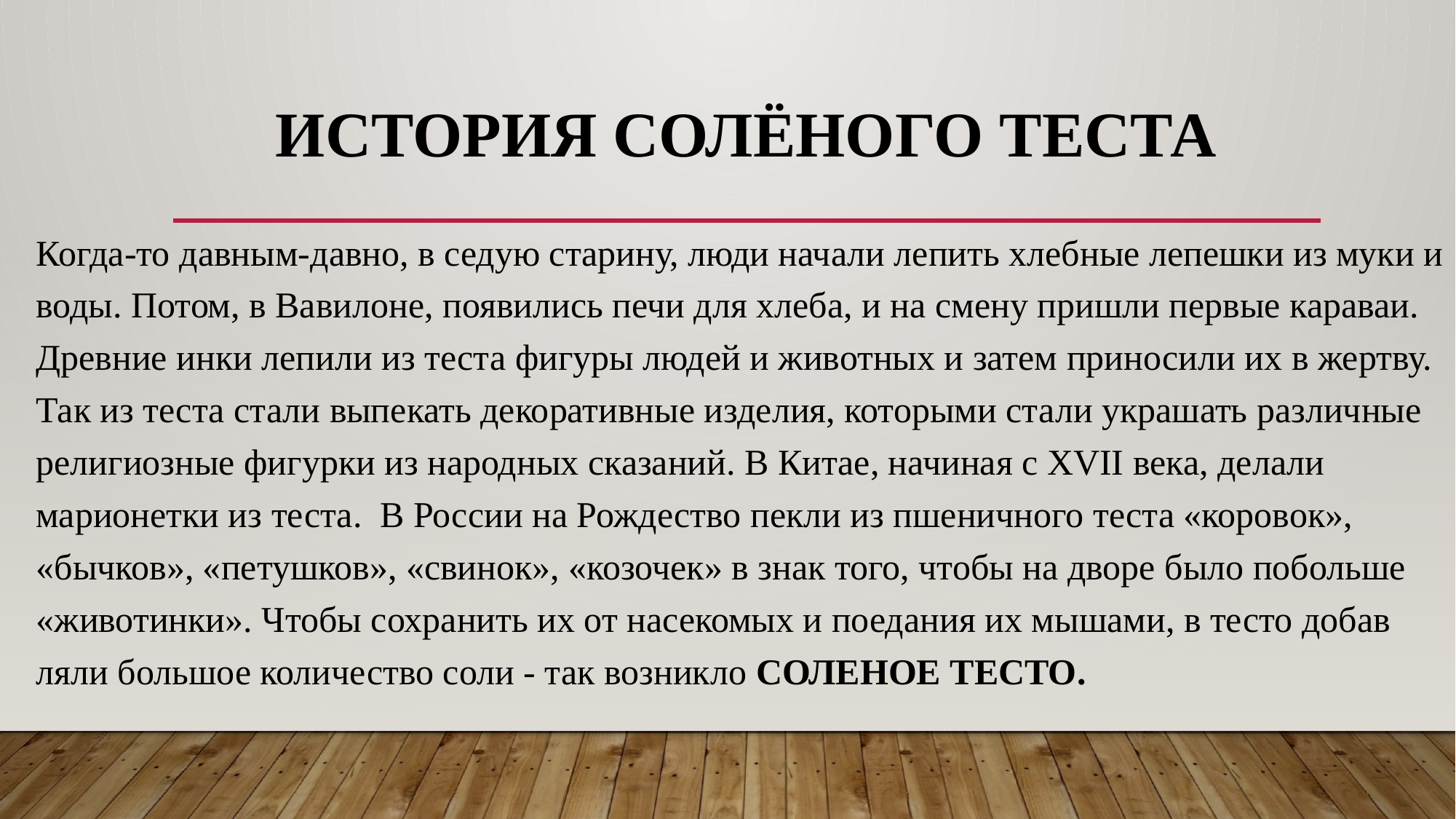

# История солёного теста
Когда-то давным-давно, в седую старину, люди начали лепить хлебные лепешки из муки и воды. Потом, в Вавилоне, появились печи для хлеба, и на смену пришли первые караваи. Древние инки лепили из теста фигуры людей и животных и затем приносили их в жертву. Так из теста стали выпекать декоративные изделия, которыми стали украшать различные религиозные фигурки из народных сказаний. В Китае, начиная с XVII века, делали марионетки из теста.  В России на Рождество пекли из пшеничного теста «коровок», «бычков», «петушков», «свинок», «козочек» в знак того, чтобы на дворе было побольше «животинки». Чтобы сохранить их от насекомых и поедания их мышами, в тесто добав­ляли большое количество соли - так возникло СОЛЕНОЕ ТЕСТО.